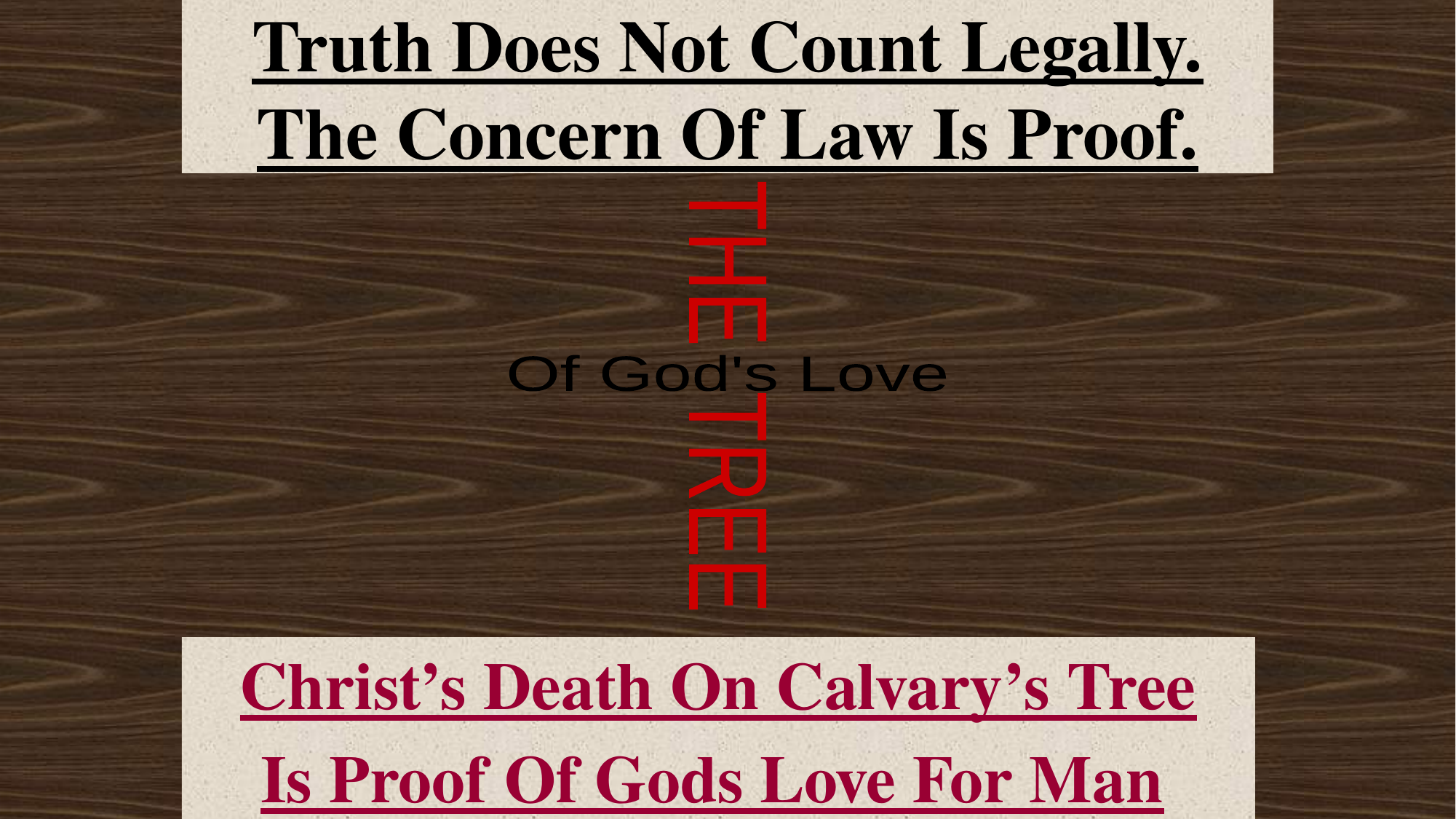

# Truth Does Not Count Legally. The Concern Of Law Is Proof.
Of God's Love
THE  TREE
Christ’s Death On Calvary’s Tree
Is Proof Of Gods Love For Man